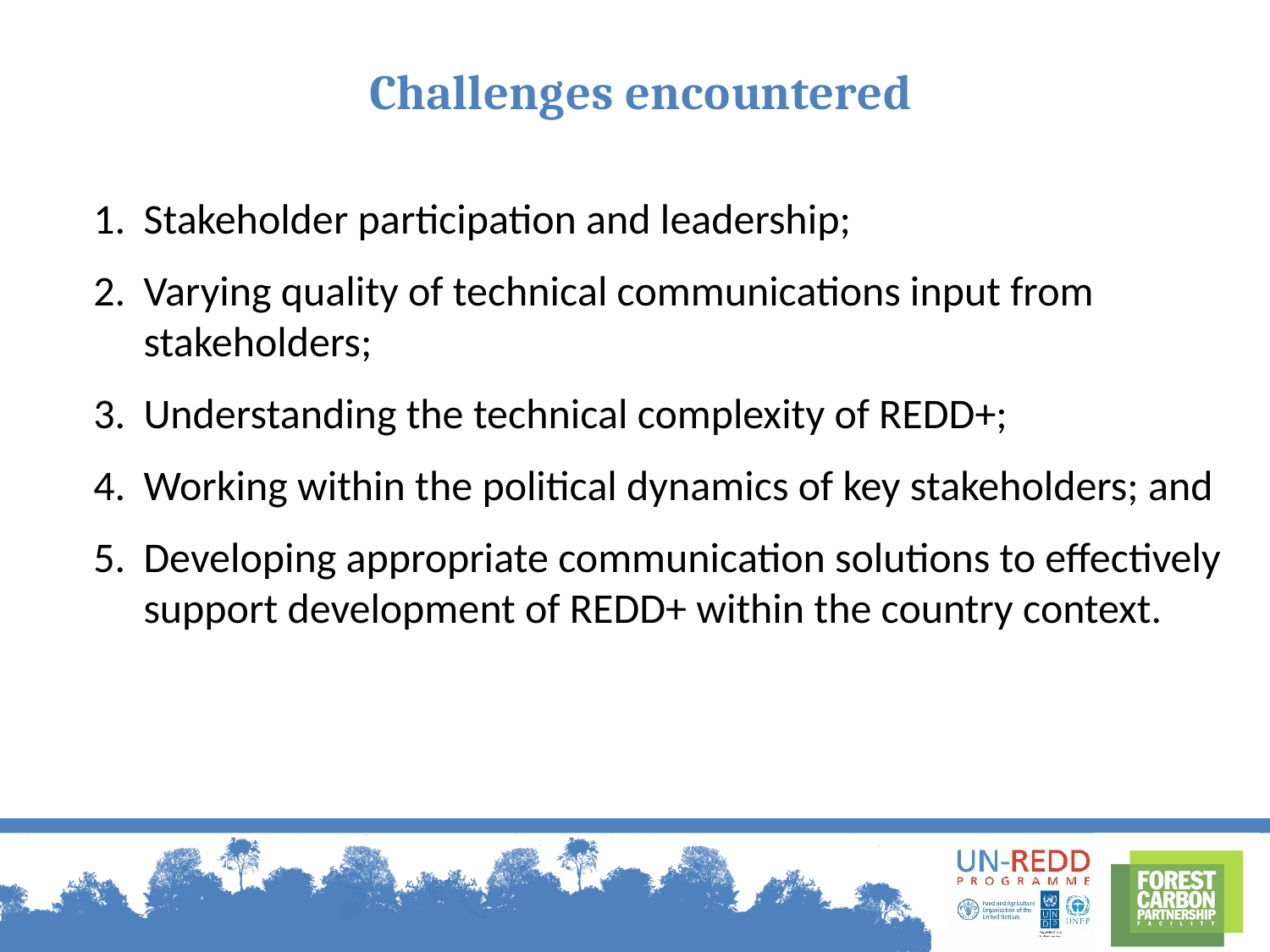

Challenges encountered
Stakeholder participation and leadership;

Varying quality of technical communications input from stakeholders;

Understanding the technical complexity of REDD+;

Working within the political dynamics of key stakeholders; and

Developing appropriate communication solutions to effectively support development of REDD+ within the country context.